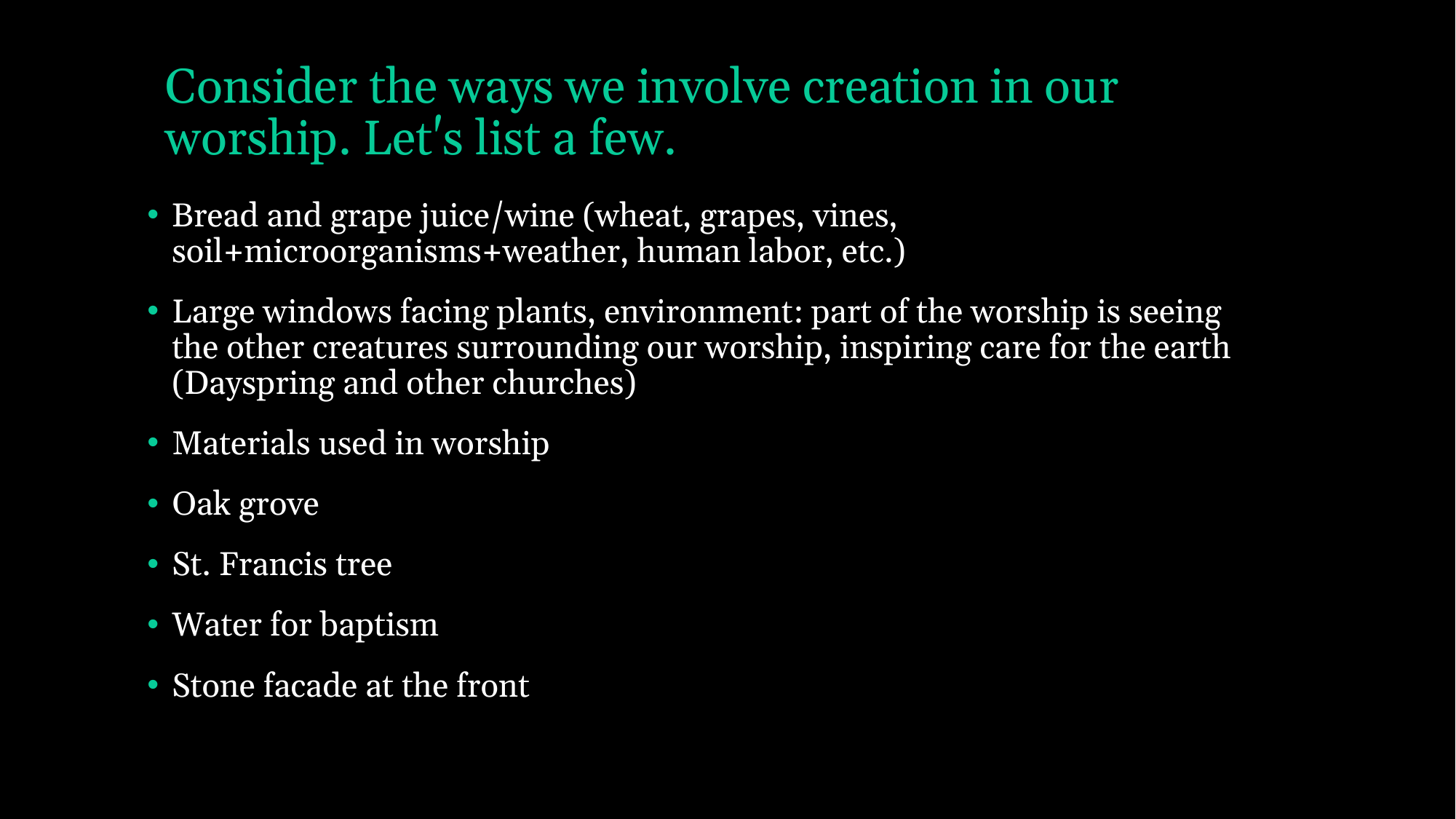

# Consider the ways we involve creation in our worship. Let's list a few.
Bread and grape juice/wine (wheat, grapes, vines, soil+microorganisms+weather, human labor, etc.)
Large windows facing plants, environment: part of the worship is seeing the other creatures surrounding our worship, inspiring care for the earth (Dayspring and other churches)
Materials used in worship
Oak grove
St. Francis tree
Water for baptism
Stone facade at the front